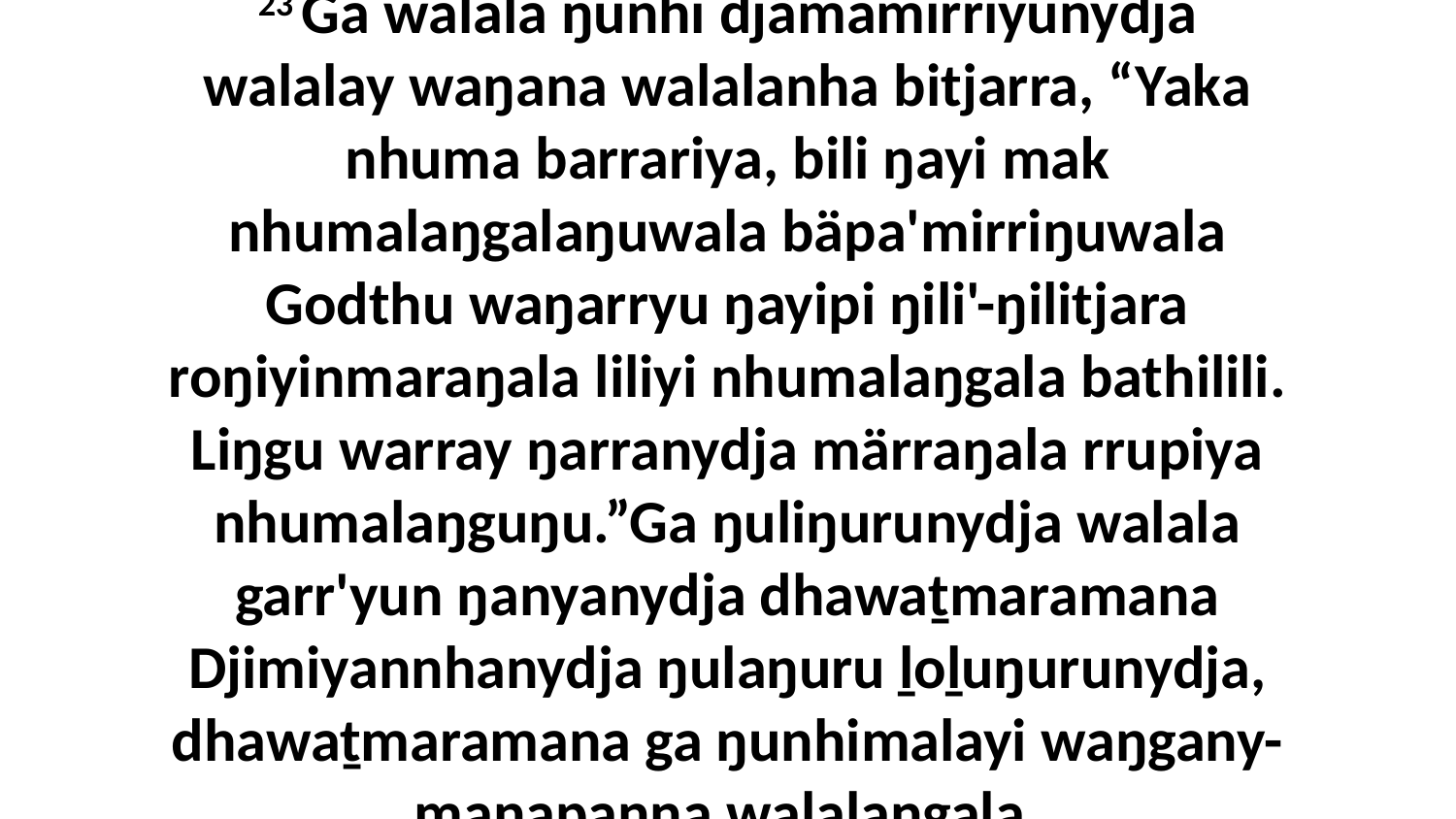

23 Ga walala ŋunhi djämamirriyunydja walalay waŋana walalanha bitjarra, “Yaka nhuma barrariya, bili ŋayi mak nhumalaŋgalaŋuwala bäpa'mirriŋuwala Godthu waŋarryu ŋayipi ŋili'-ŋilitjara roŋiyinmaraŋala liliyi nhumalaŋgala bathilili. Liŋgu warray ŋarranydja märraŋala rrupiya nhumalaŋguŋu.”Ga ŋuliŋurunydja walala garr'yun ŋanyanydja dhawaṯmaramana Djimiyannhanydja ŋulaŋuru ḻoḻuŋurunydja, dhawaṯmaramana ga ŋunhimalayi waŋgany-manapanna walalaŋgala.